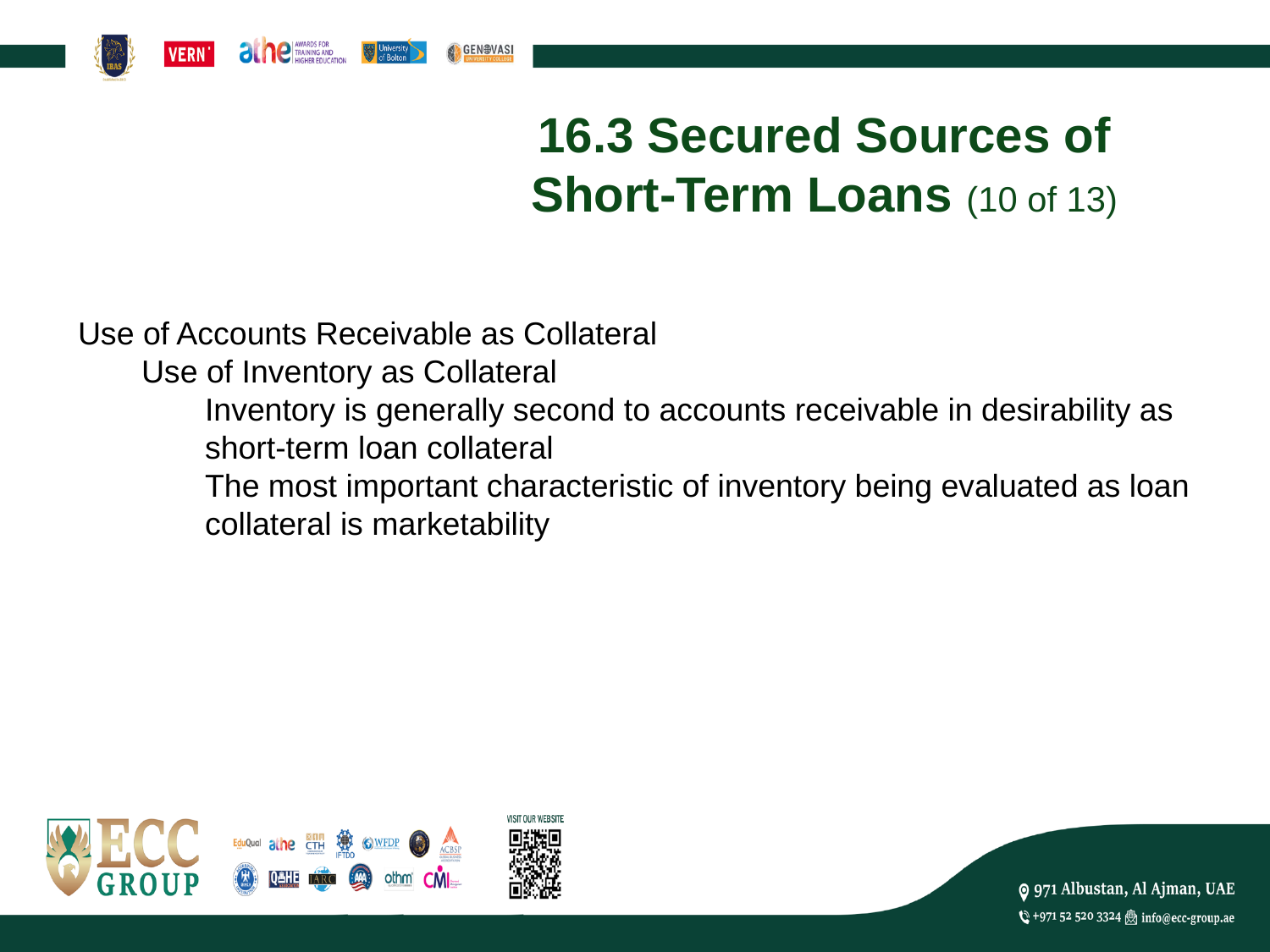

# 16.3 Secured Sources of Short-Term Loans (10 of 13)
Use of Accounts Receivable as Collateral
Use of Inventory as Collateral
Inventory is generally second to accounts receivable in desirability as short-term loan collateral
The most important characteristic of inventory being evaluated as loan collateral is marketability